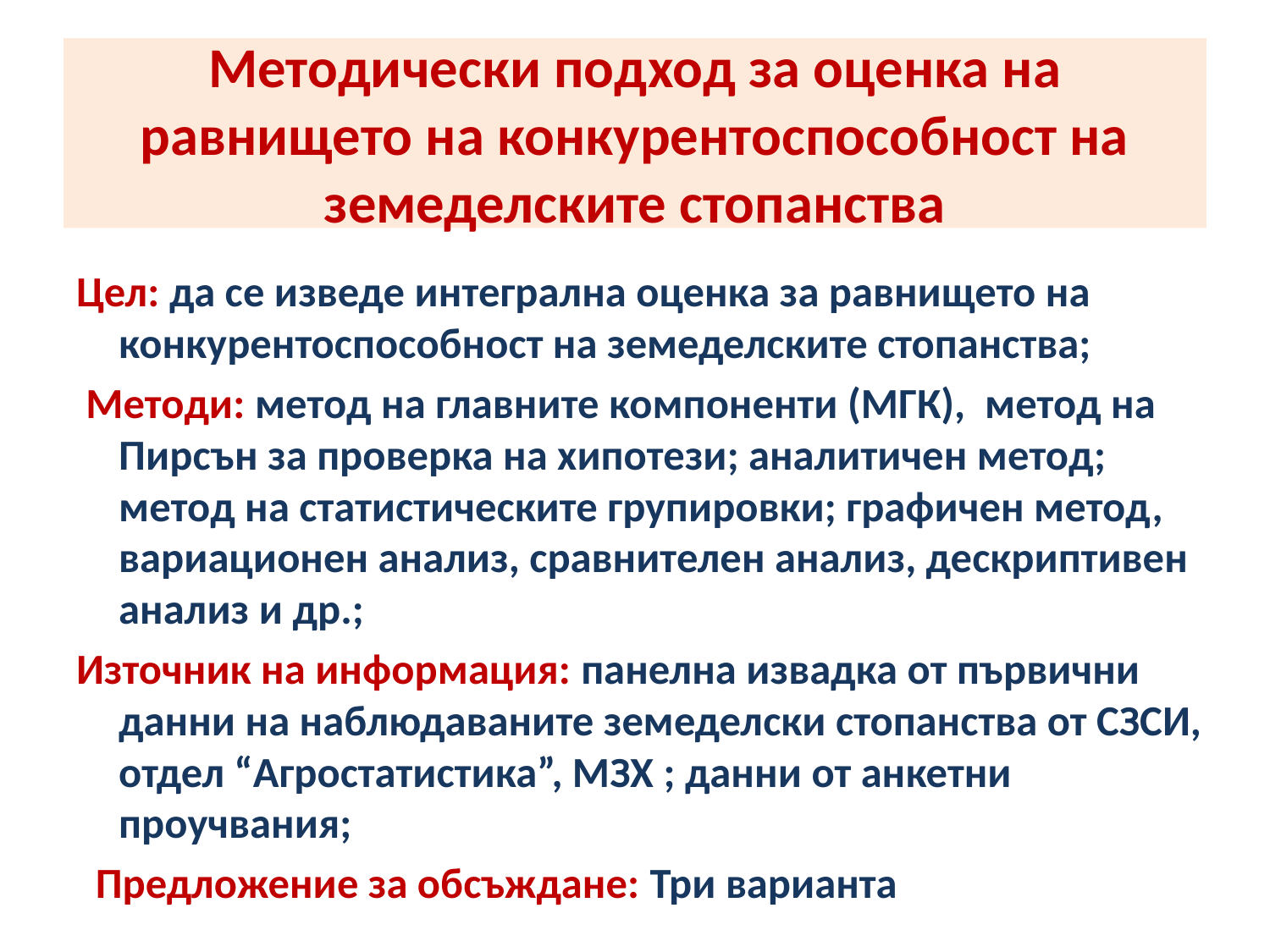

# Методически подход за оценка на равнището на конкурентоспособност на земеделските стопанства
Цел: да се изведе интегрална оценка за равнището на конкурентоспособност на земеделските стопанства;
 Методи: метод на главните компоненти (МГК),  метод на Пирсън за проверка на хипотези; аналитичен метод; метод на статистическите групировки; графичен метод, вариационен анализ, сравнителен анализ, дескриптивен анализ и др.;
Източник на информация: панелна извадка от първични данни на наблюдаваните земеделски стопанства от СЗСИ, отдел “Агростатистика”, МЗХ ; данни от анкетни проучвания;
  Предложение за обсъждане: Три варианта